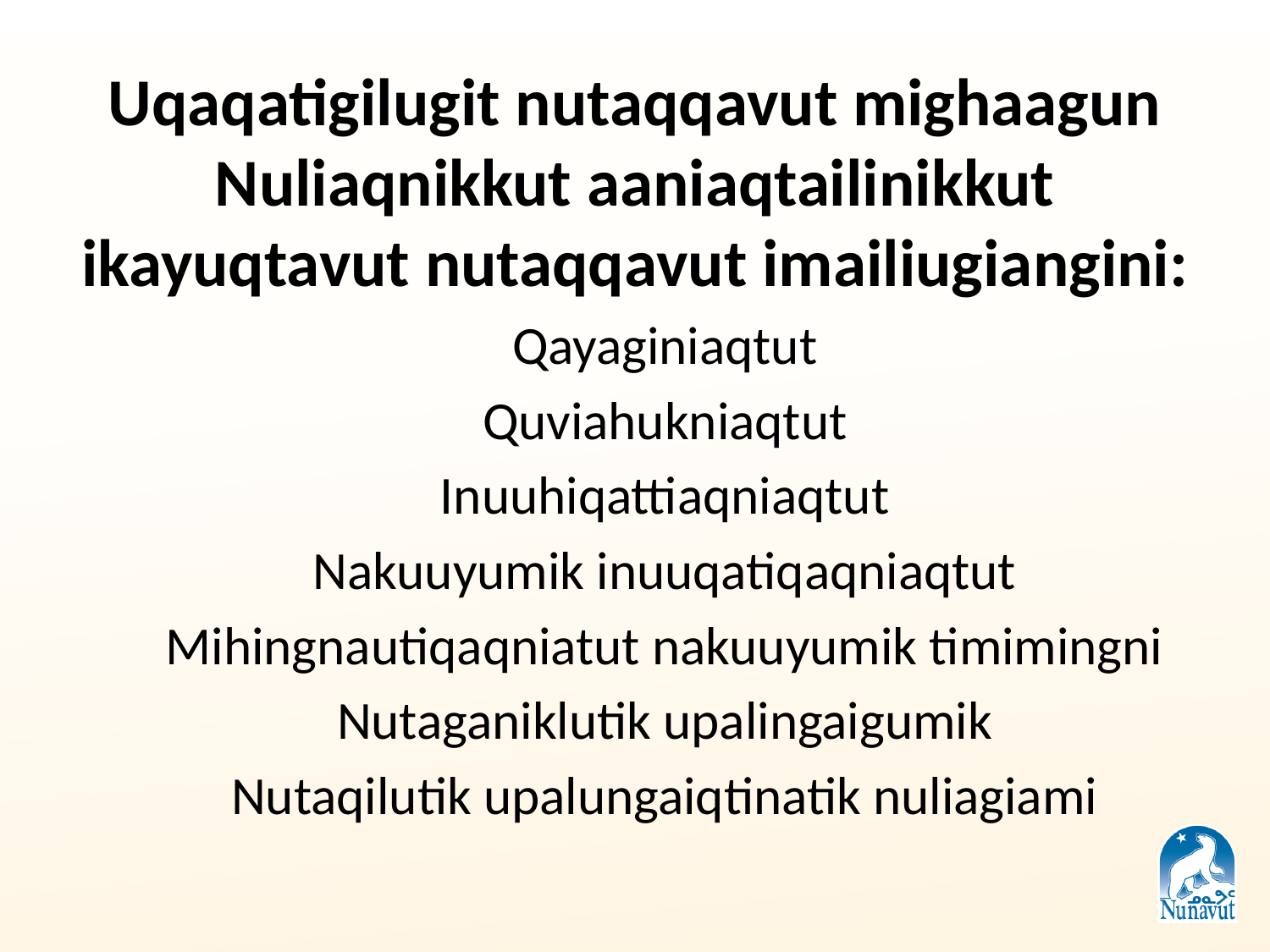

Uqaqatigilugit nutaqqavut mighaagun Nuliaqnikkut aaniaqtailinikkut ikayuqtavut nutaqqavut imailiugiangini:
Qayaginiaqtut
Quviahukniaqtut
Inuuhiqattiaqniaqtut
Nakuuyumik inuuqatiqaqniaqtut
Mihingnautiqaqniatut nakuuyumik timimingni
Nutaganiklutik upalingaigumik
Nutaqilutik upalungaiqtinatik nuliagiami